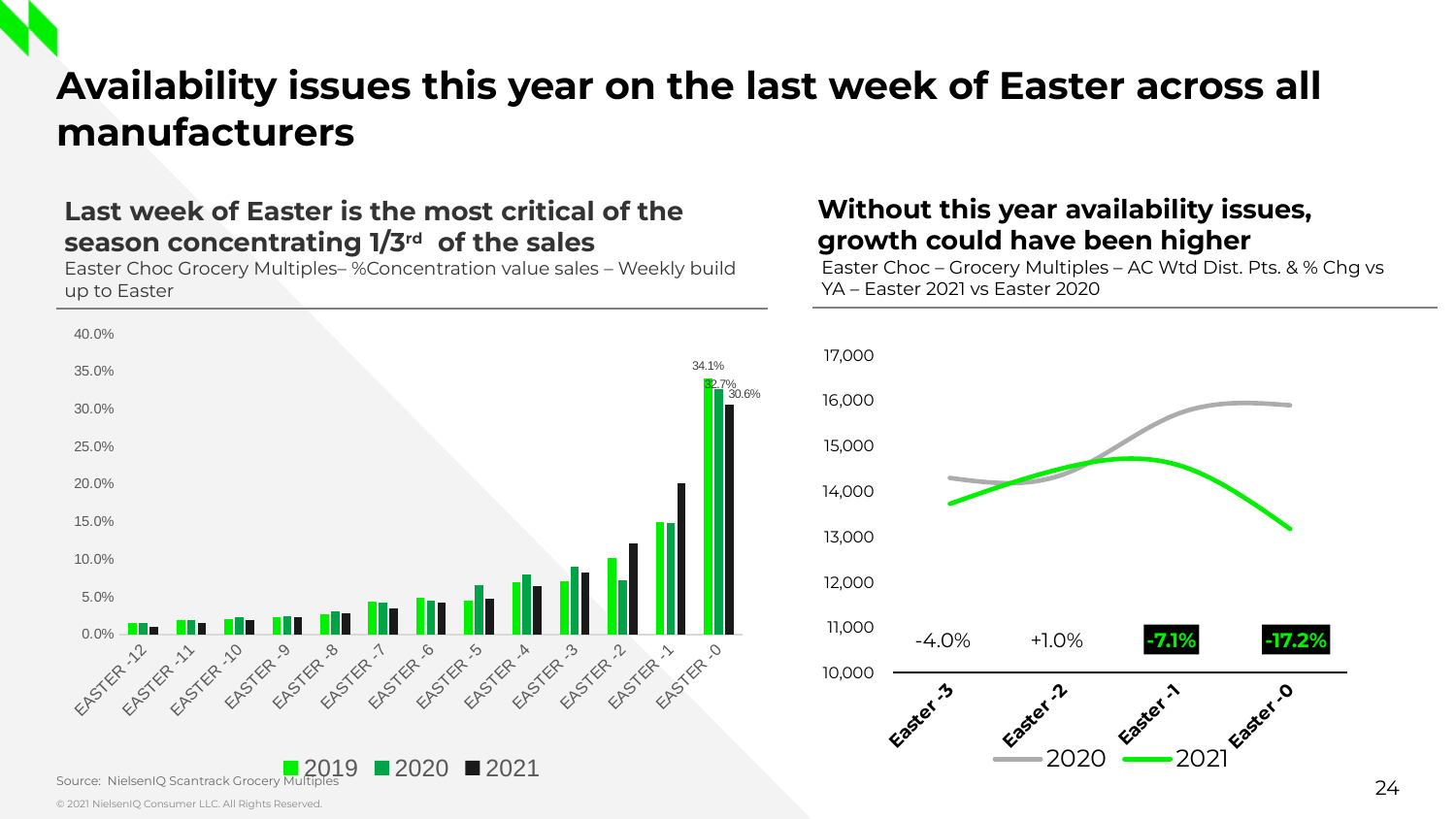

# Availability issues this year on the last week of Easter across all manufacturers
Last week of Easter is the most critical of the season concentrating 1/3rd  of the sales
Easter Choc Grocery Multiples– %Concentration value sales – Weekly build up to Easter
Without this year availability issues, growth could have been higher
Easter Choc – Grocery Multiples – AC Wtd Dist. Pts. & % Chg vs YA – Easter 2021 vs Easter 2020

### Chart

| Category | 2020 | 2021 |
|---|---|---|
| Easter -3 | 14293.0 | 13721.0 |
| Easter -2 | 14370.0 | 14509.0 |
| Easter -1 | 15697.0 | 14586.0 |
| Easter -0 | 15895.0 | 13167.0 |

### Chart

| Category | 2019 | 2020 | 2021 |
|---|---|---|---|
| EASTER -12 | 0.014626211210055157 | 0.015004801741685786 | 0.010324190673972704 |
| EASTER -11 | 0.019024009337480743 | 0.0189983296943897 | 0.015006241546577533 |
| EASTER -10 | 0.020311830320904237 | 0.023320781512088547 | 0.018702366573689958 |
| EASTER -9 | 0.02297069741010495 | 0.024811557826964523 | 0.023225618703162625 |
| EASTER -8 | 0.026836768867123148 | 0.030850899499750114 | 0.028155763961708515 |
| EASTER -7 | 0.043510368040051116 | 0.041744307573500186 | 0.035053818643314284 |
| EASTER -6 | 0.0491712417312817 | 0.04523810930417263 | 0.041975655285378895 |
| EASTER -5 | 0.04533371559234449 | 0.06553760120114066 | 0.04734238379645004 |
| EASTER -4 | 0.0699768518279649 | 0.08030350379435947 | 0.06468529267417375 |
| EASTER -3 | 0.0703608111990755 | 0.09003689519811078 | 0.0821675666168003 |
| EASTER -2 | 0.10186801990657735 | 0.07201463170841409 | 0.12187137017072391 |
| EASTER -1 | 0.14924226360994813 | 0.1489336557943663 | 0.20096756692641893 |
| EASTER -0 | 0.3405868999833208 | 0.32705347134994317 | 0.30616665907267115 |
-4.0%
+1.0%
-7.1%
-17.2%
Source:  NielsenIQ Scantrack Grocery Multiples